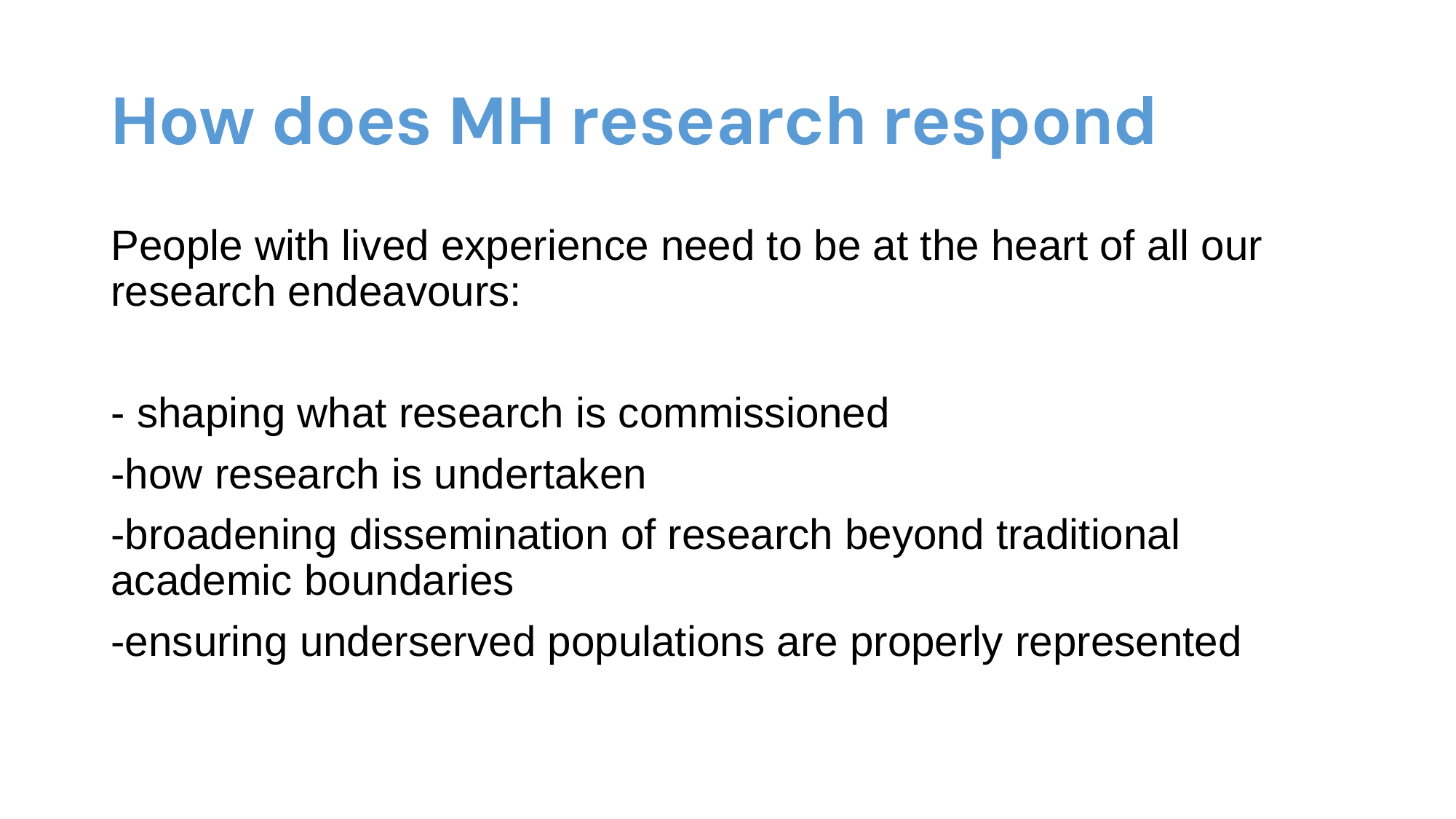

# How does MH research respond
People with lived experience need to be at the heart of all our research endeavours:

- shaping what research is commissioned
-how research is undertaken
-broadening dissemination of research beyond traditional academic boundaries
-ensuring underserved populations are properly represented